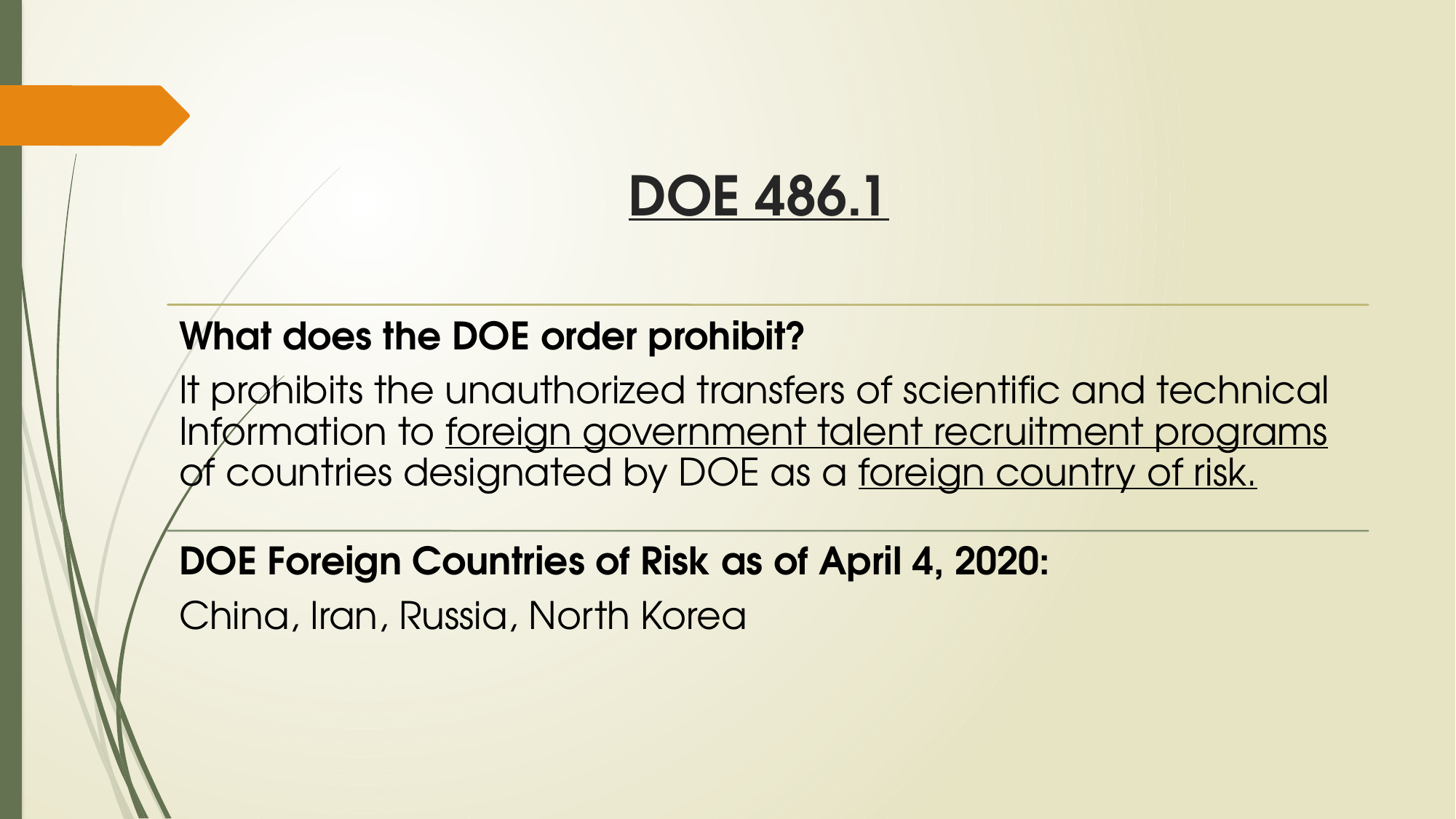

DOE 486.1
What does the DOE order prohibit?
It prohibits the unauthorized transfers of scientific and technical Information to foreign government talent recruitment programs of countries designated by DOE as a foreign country of risk.
DOE Foreign Countries of Risk as of April 4, 2020:
China, Iran, Russia, North Korea